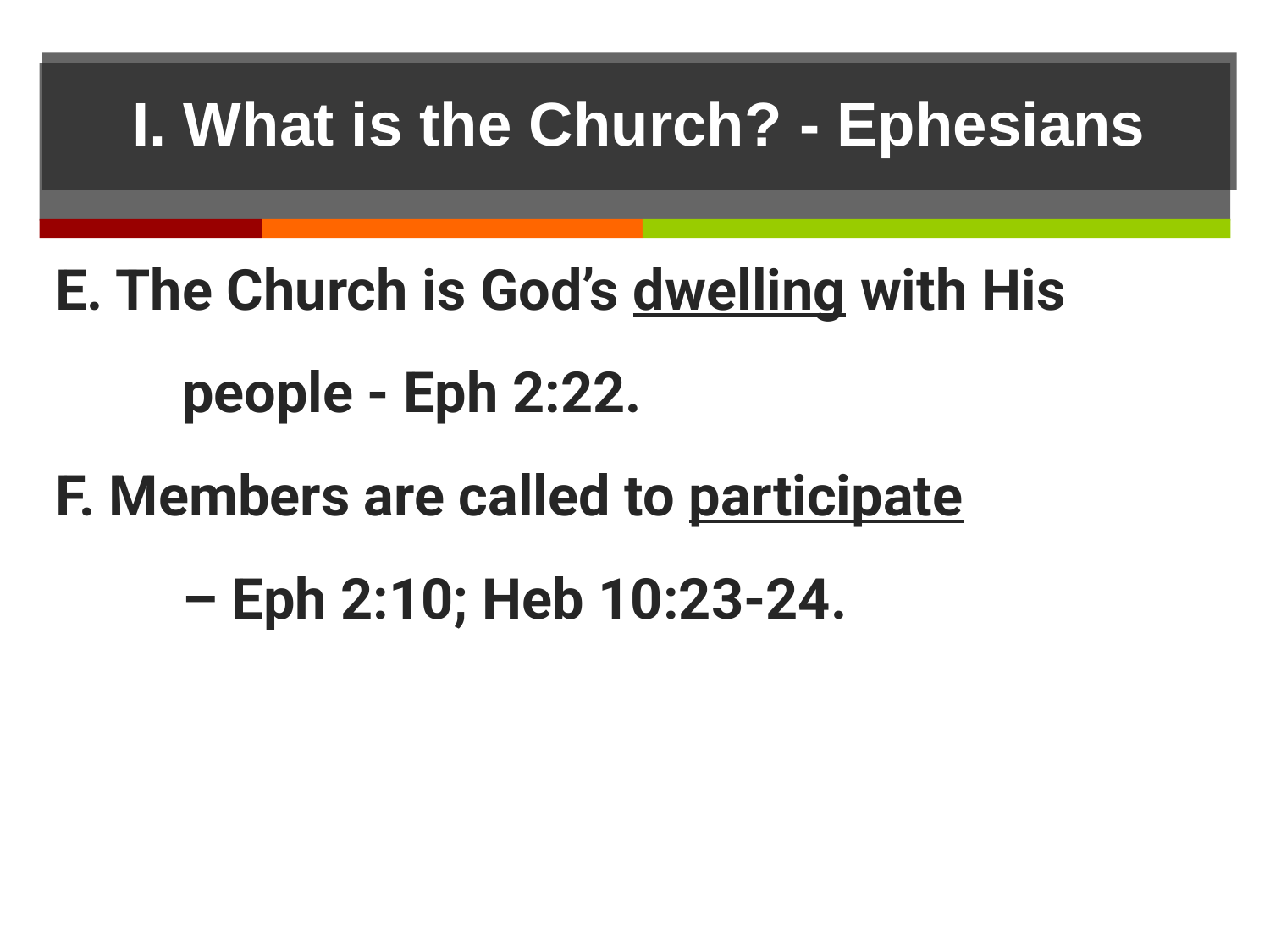

# I. What is the Church? - Ephesians
E. The Church is God’s dwelling with His
	people - Eph 2:22.
F. Members are called to participate
	– Eph 2:10; Heb 10:23-24.